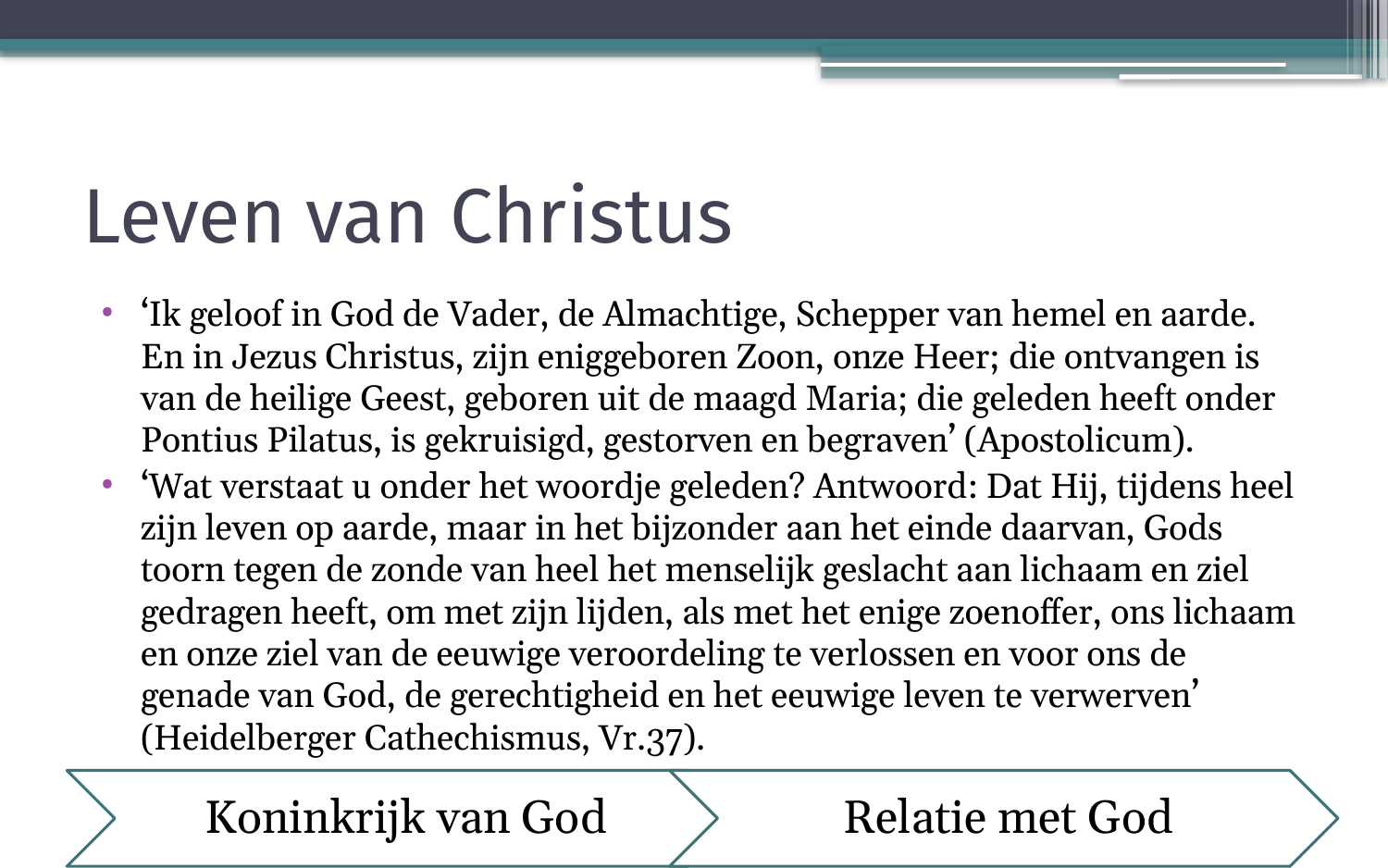

# Leven van Christus
‘Ik geloof in God de Vader, de Almachtige, Schepper van hemel en aarde. En in Jezus Christus, zijn eniggeboren Zoon, onze Heer; die ontvangen is van de heilige Geest, geboren uit de maagd Maria; die geleden heeft onder Pontius Pilatus, is gekruisigd, gestorven en begraven’ (Apostolicum).
‘Wat verstaat u onder het woordje geleden? Antwoord: Dat Hij, tijdens heel zijn leven op aarde, maar in het bijzonder aan het einde daarvan, Gods toorn tegen de zonde van heel het menselijk geslacht aan lichaam en ziel gedragen heeft, om met zijn lijden, als met het enige zoenoffer, ons lichaam en onze ziel van de eeuwige veroordeling te verlossen en voor ons de genade van God, de gerechtigheid en het eeuwige leven te verwerven’ (Heidelberger Cathechismus, Vr.37).
Koninkrijk van God
Relatie met God